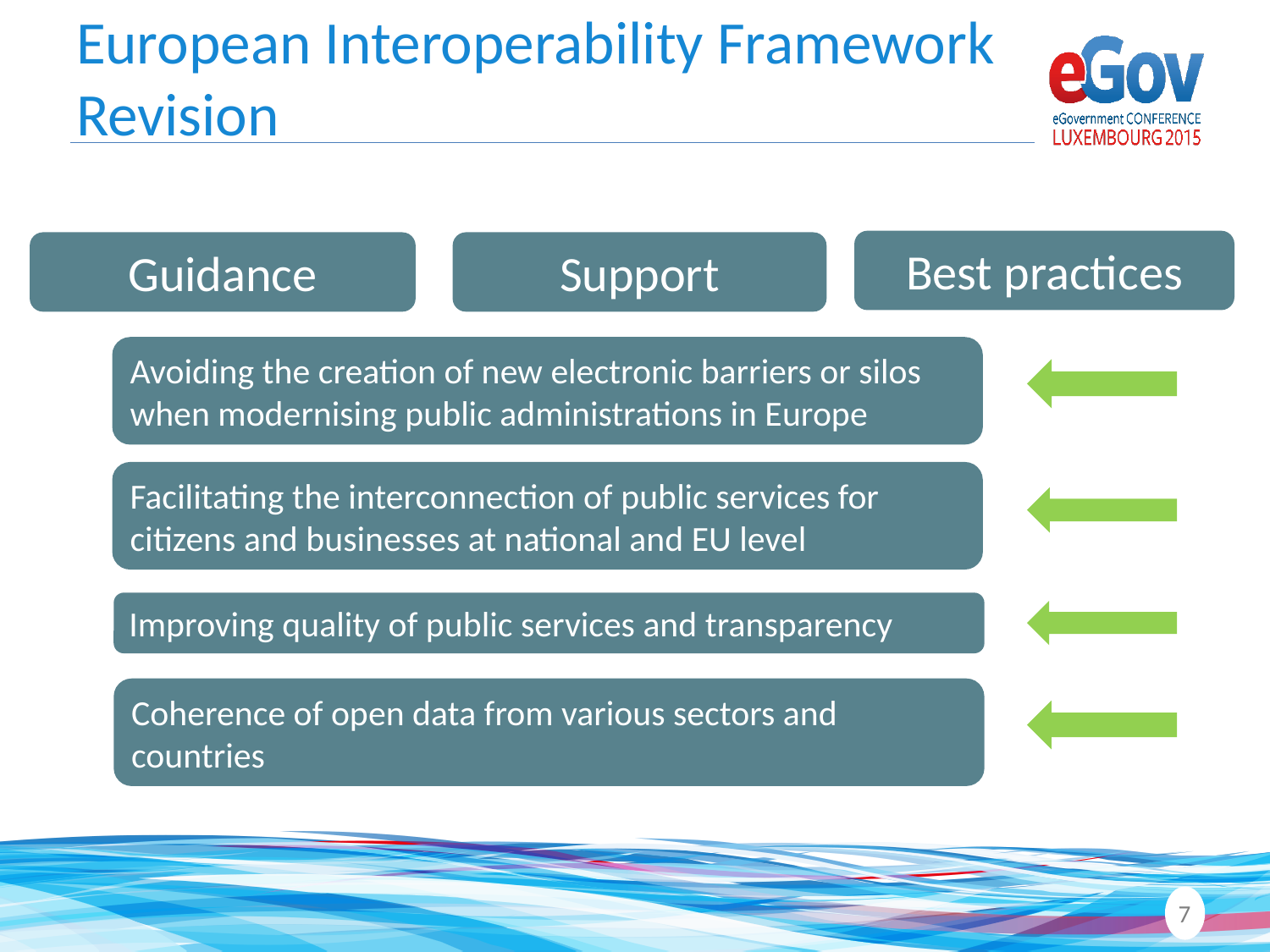

# European Interoperability Framework Revision
Best practices
Guidance
Support
Avoiding the creation of new electronic barriers or silos when modernising public administrations in Europe

Facilitating the interconnection of public services for citizens and businesses at national and EU level

Improving quality of public services and transparency

Coherence of open data from various sectors and countries

7